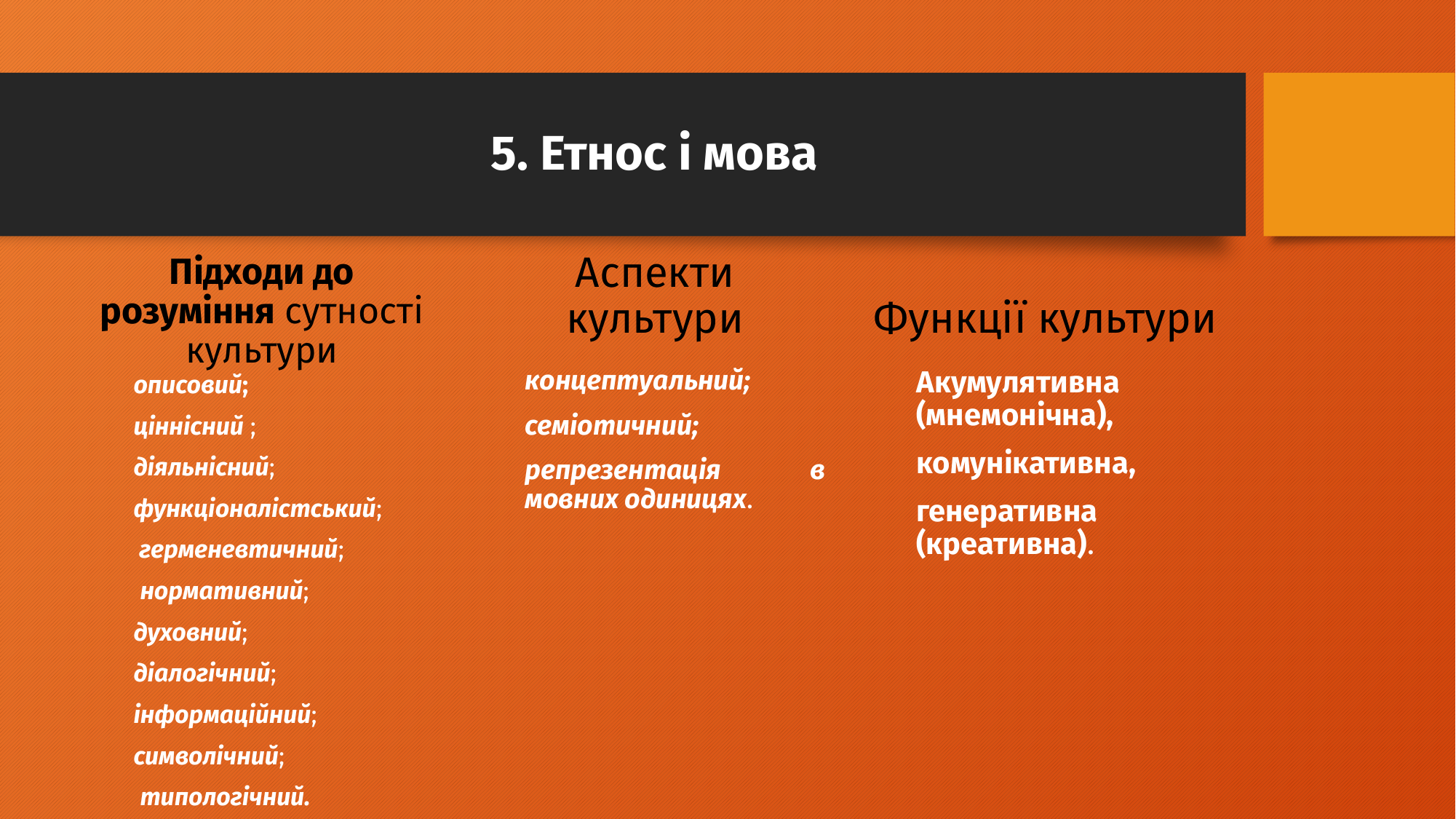

# 5. Етнос і мова

Функції культури

Підходи до розуміння сутності культури
Аспекти культури

описовий;
ціннісний ;
діяльнісний;
функціоналістський;
 герменевтичний;
 нормативний;
духовний;
діалогічний;
інформаційний;
символічний;
 типологічний.

концептуальний;
семіотичний;
репрезентація в мовних одиницях.

Акумулятивна (мнемонічна),
комунікативна,
генеративна (креативна).